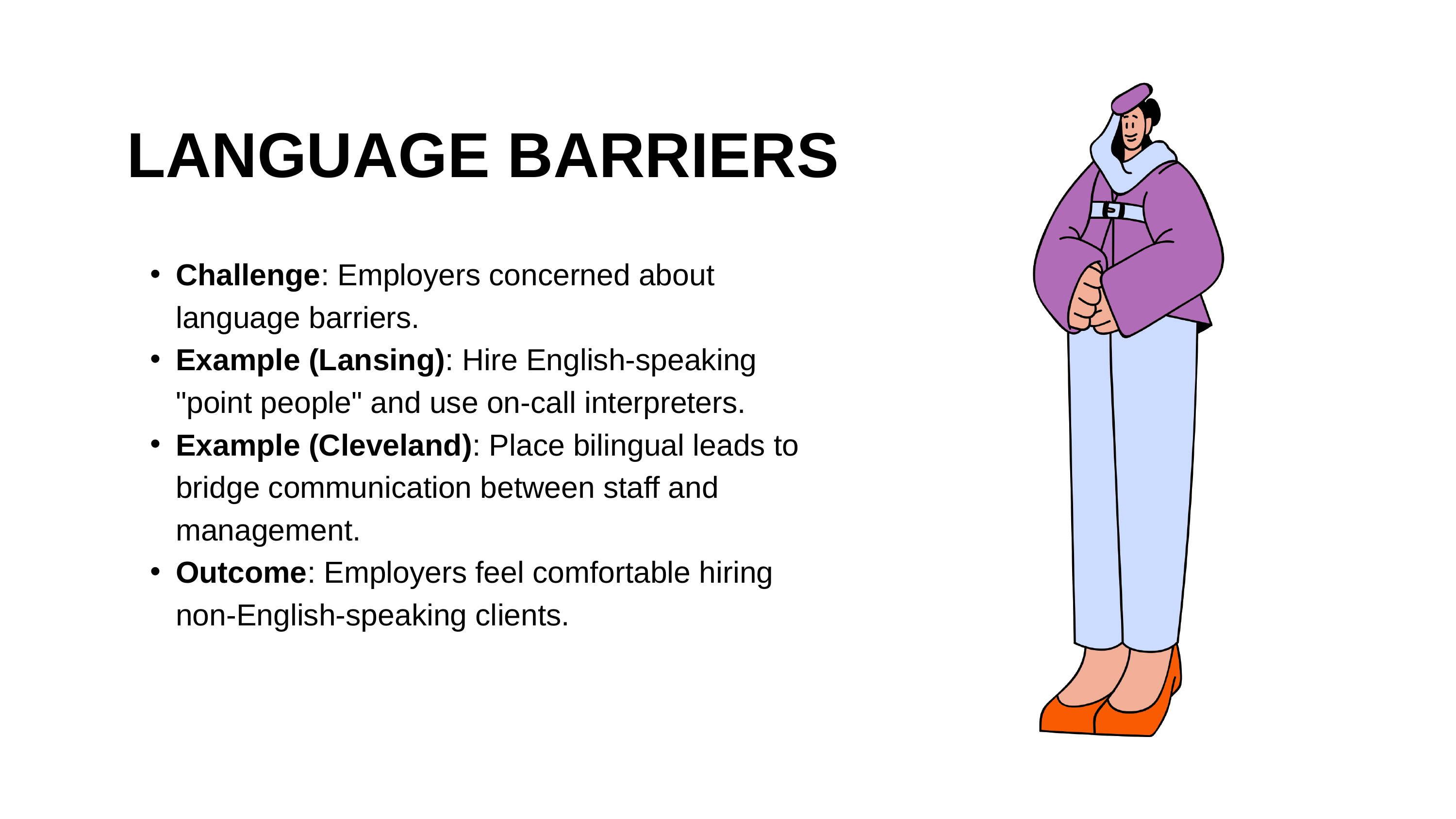

LANGUAGE BARRIERS
Challenge: Employers concerned about language barriers.
Example (Lansing): Hire English-speaking "point people" and use on-call interpreters.
Example (Cleveland): Place bilingual leads to bridge communication between staff and management.
Outcome: Employers feel comfortable hiring non-English-speaking clients.